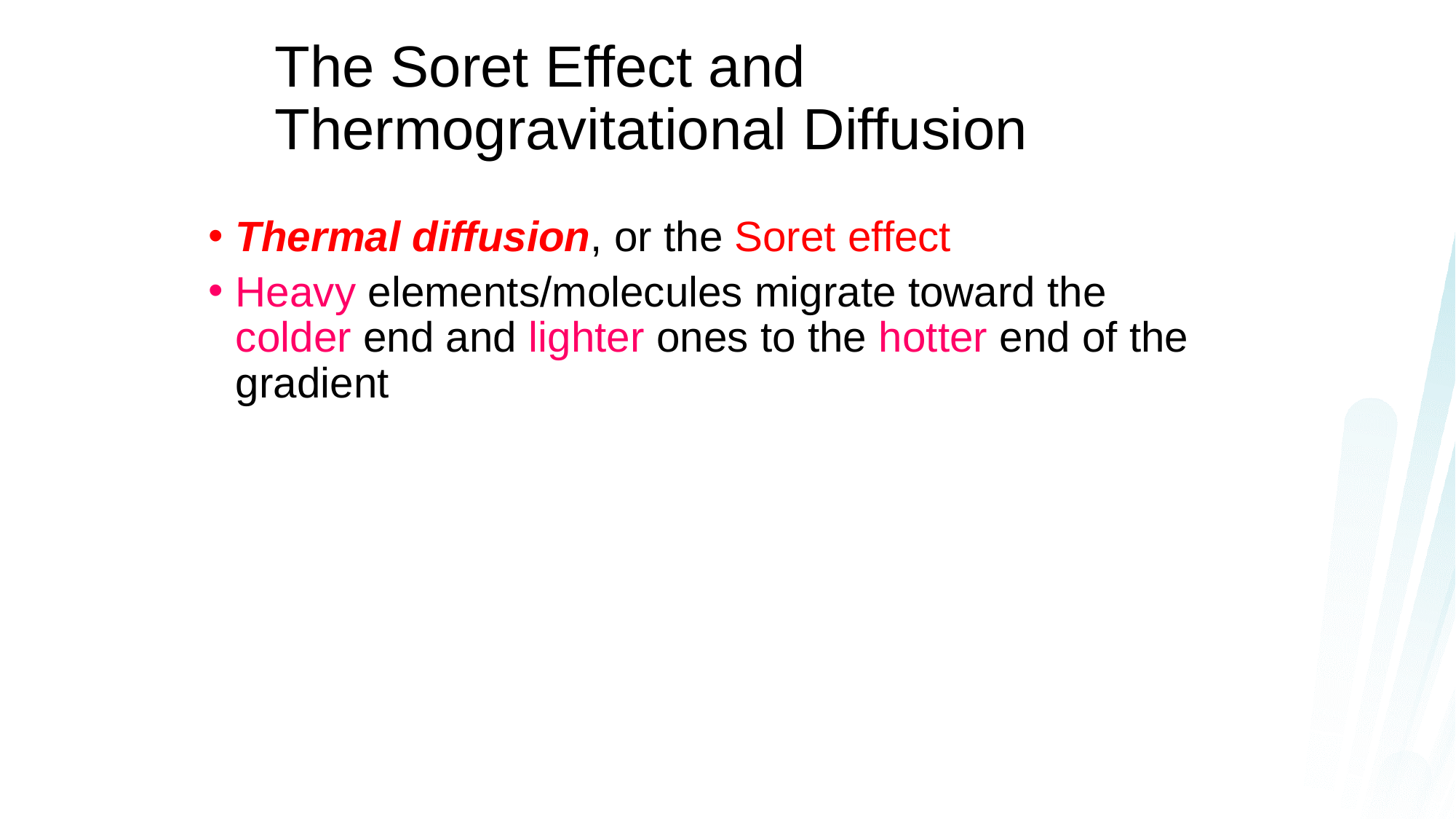

# The Soret Effect and Thermogravitational Diffusion
Thermal diffusion, or the Soret effect
Heavy elements/molecules migrate toward the colder end and lighter ones to the hotter end of the gradient